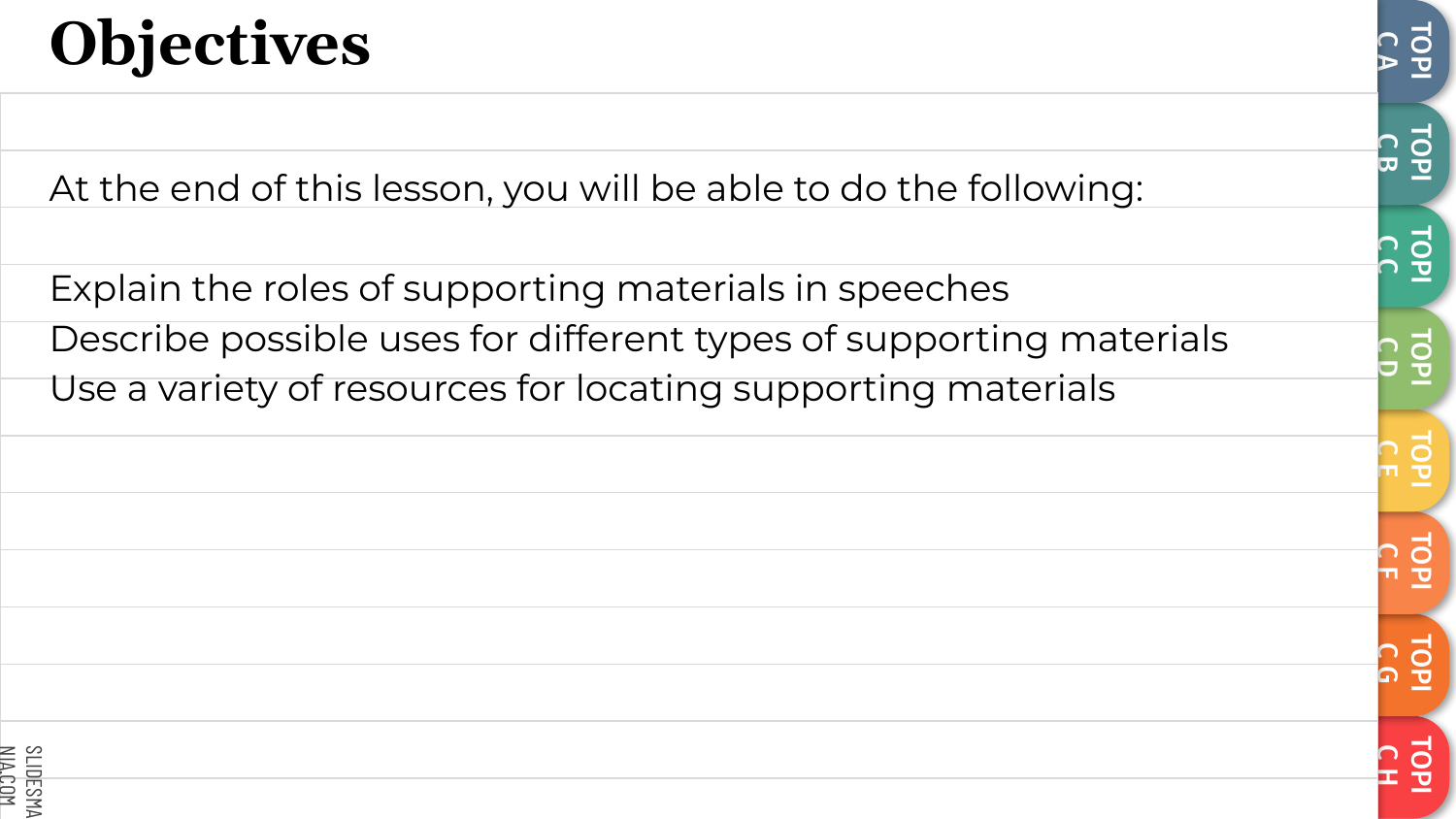

# Objectives
At the end of this lesson, you will be able to do the following:
Explain the roles of supporting materials in speeches
Describe possible uses for different types of supporting materials
Use a variety of resources for locating supporting materials